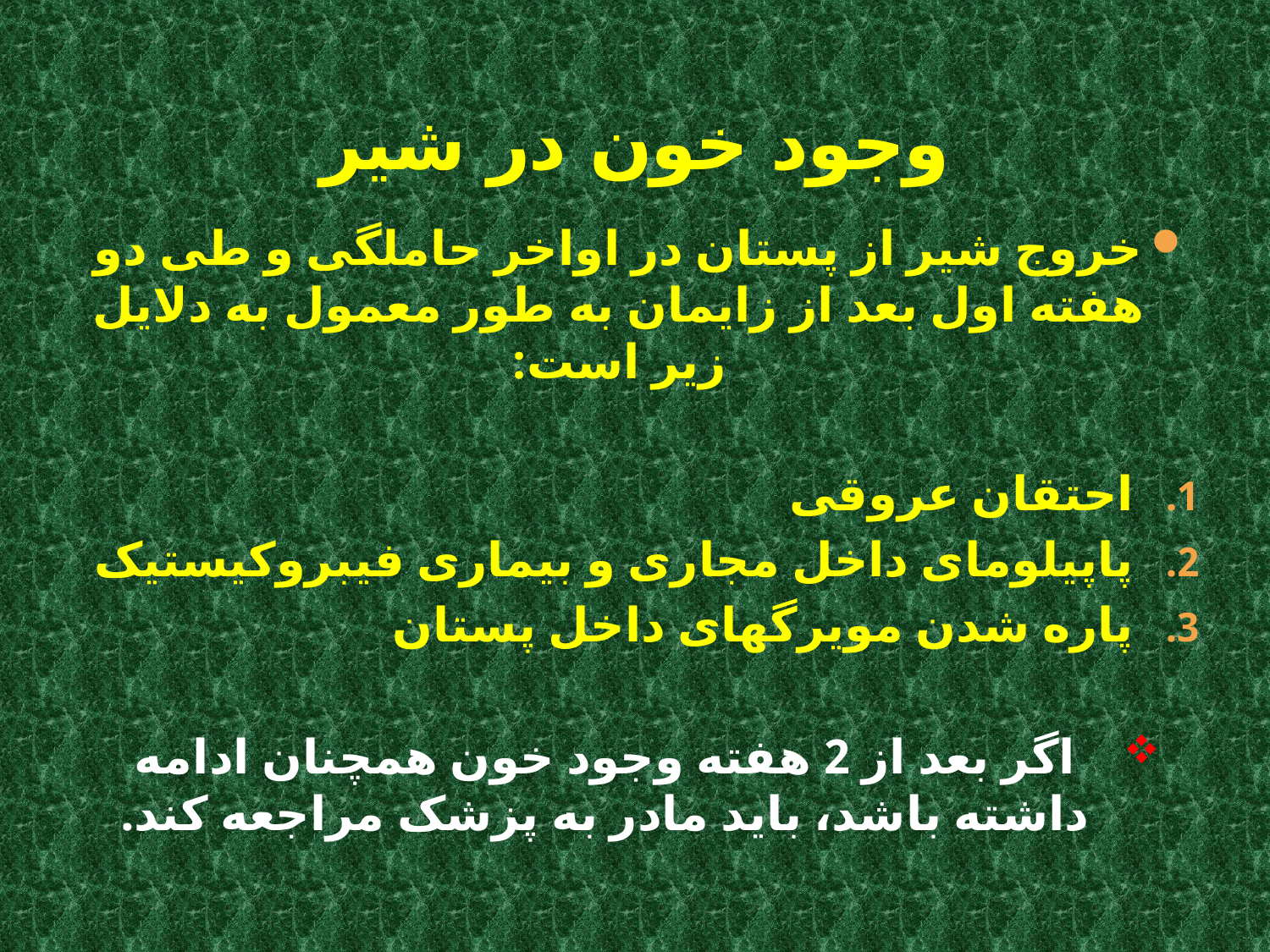

# وجود خون در شیر
خروج شیر از پستان در اواخر حاملگی و طی دو هفته اول بعد از زایمان به طور معمول به دلایل زیر است:

احتقان عروقی
پاپیلومای داخل مجاری و بیماری فیبروکیستیک
پاره شدن مویرگهای داخل پستان

اگر بعد از 2 هفته وجود خون همچنان ادامه داشته باشد، باید مادر به پزشک مراجعه کند.